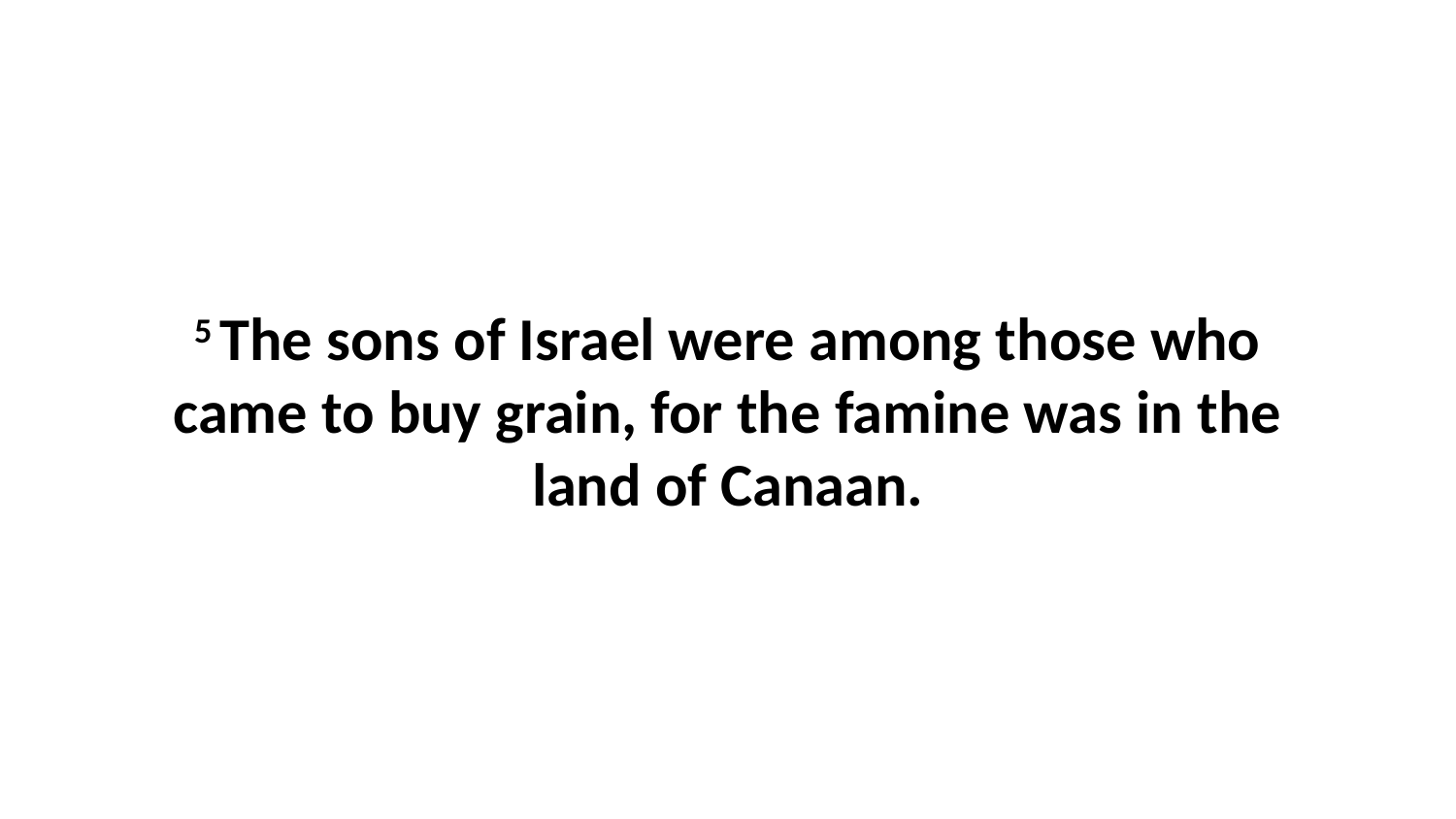

5 The sons of Israel were among those who came to buy grain, for the famine was in the land of Canaan.